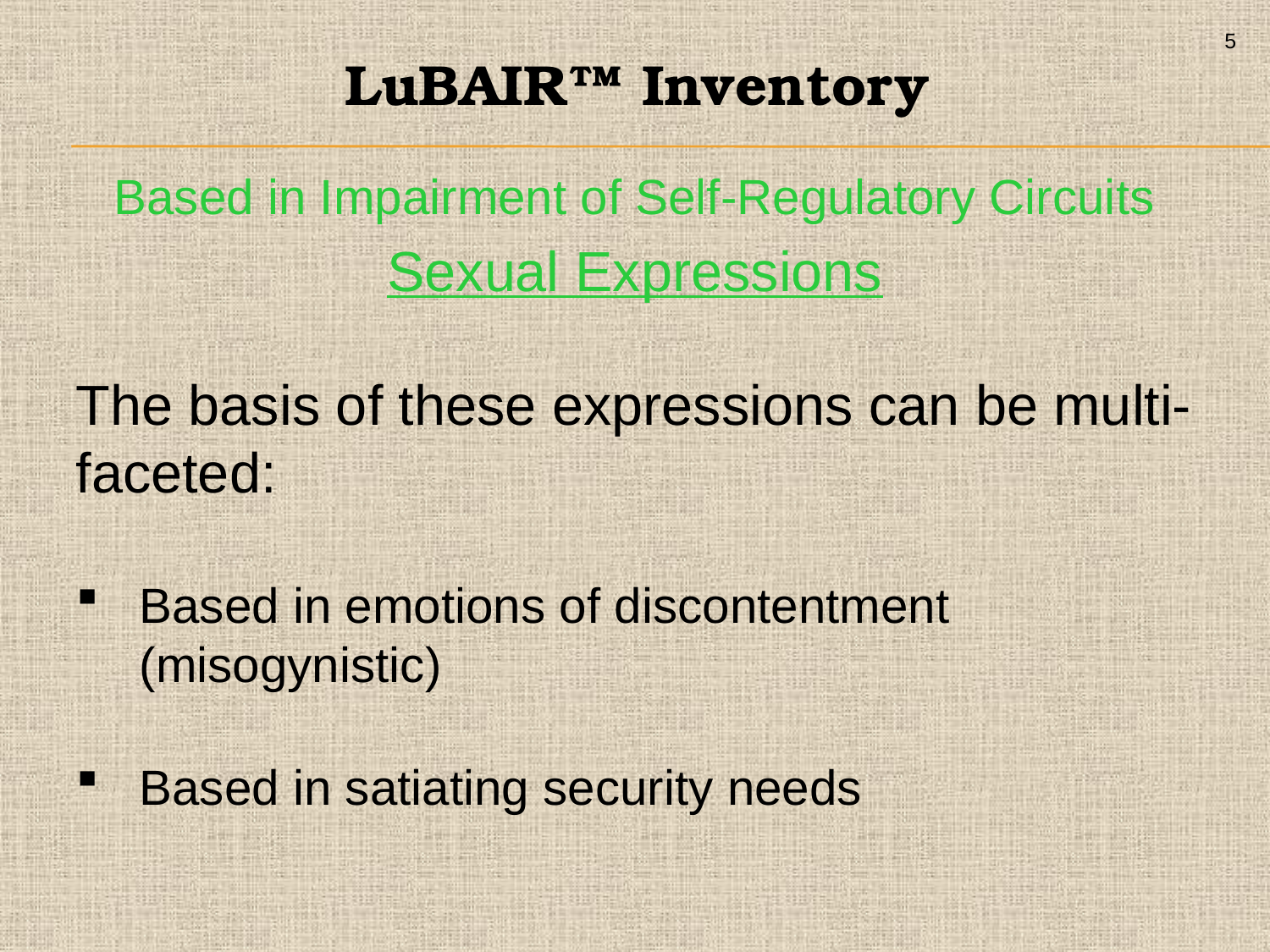

5
LuBAIR™ Inventory
Based in Impairment of Self-Regulatory Circuits
Sexual Expressions

The basis of these expressions can be multi-faceted:

Based in emotions of discontentment (misogynistic)

Based in satiating security needs